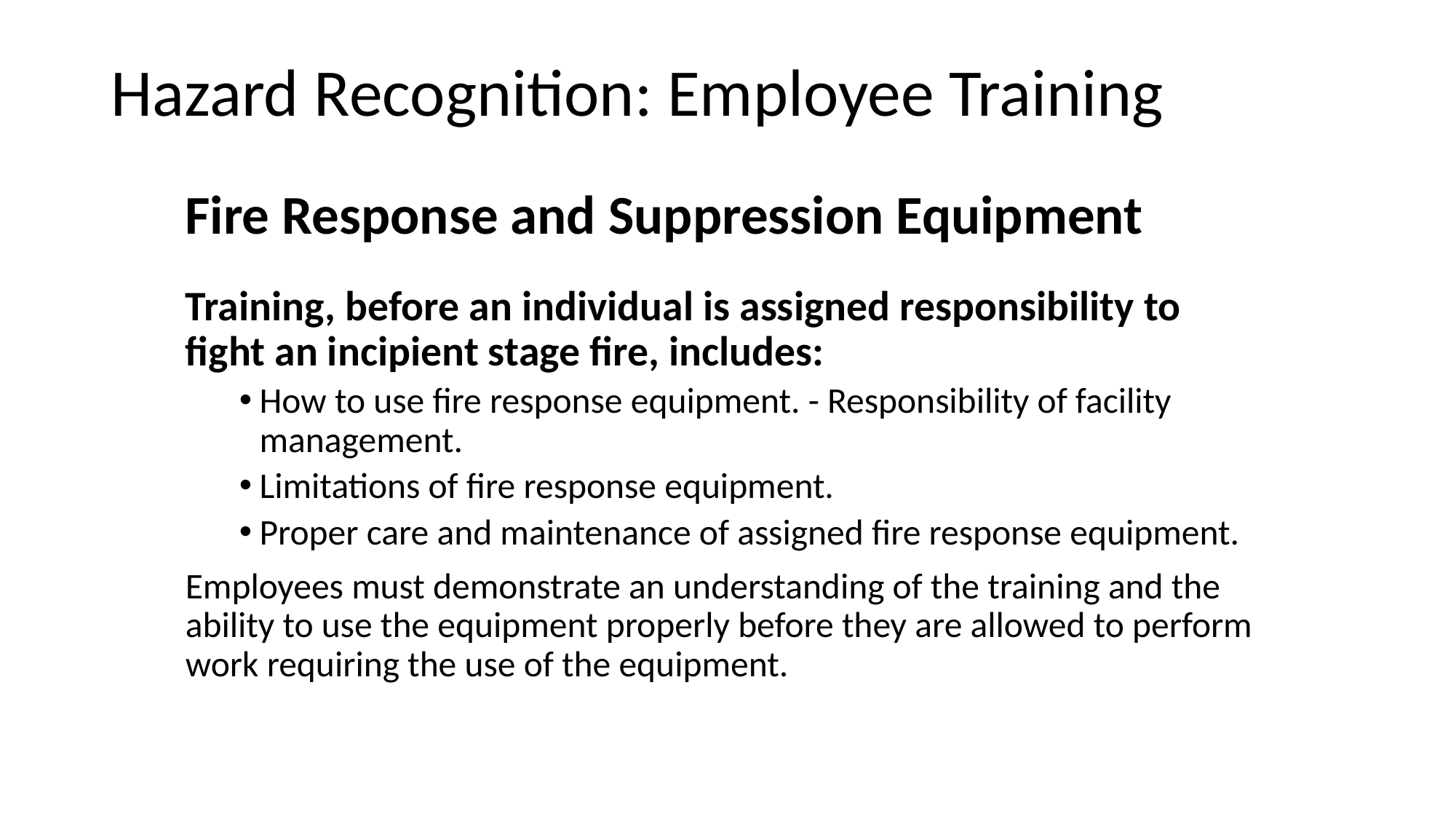

# Hazard Recognition: Employee Training
Fire Response and Suppression Equipment
Training, before an individual is assigned responsibility to fight an incipient stage fire, includes:
How to use fire response equipment. - Responsibility of facility management.
Limitations of fire response equipment.
Proper care and maintenance of assigned fire response equipment.
Employees must demonstrate an understanding of the training and the ability to use the equipment properly before they are allowed to perform work requiring the use of the equipment.